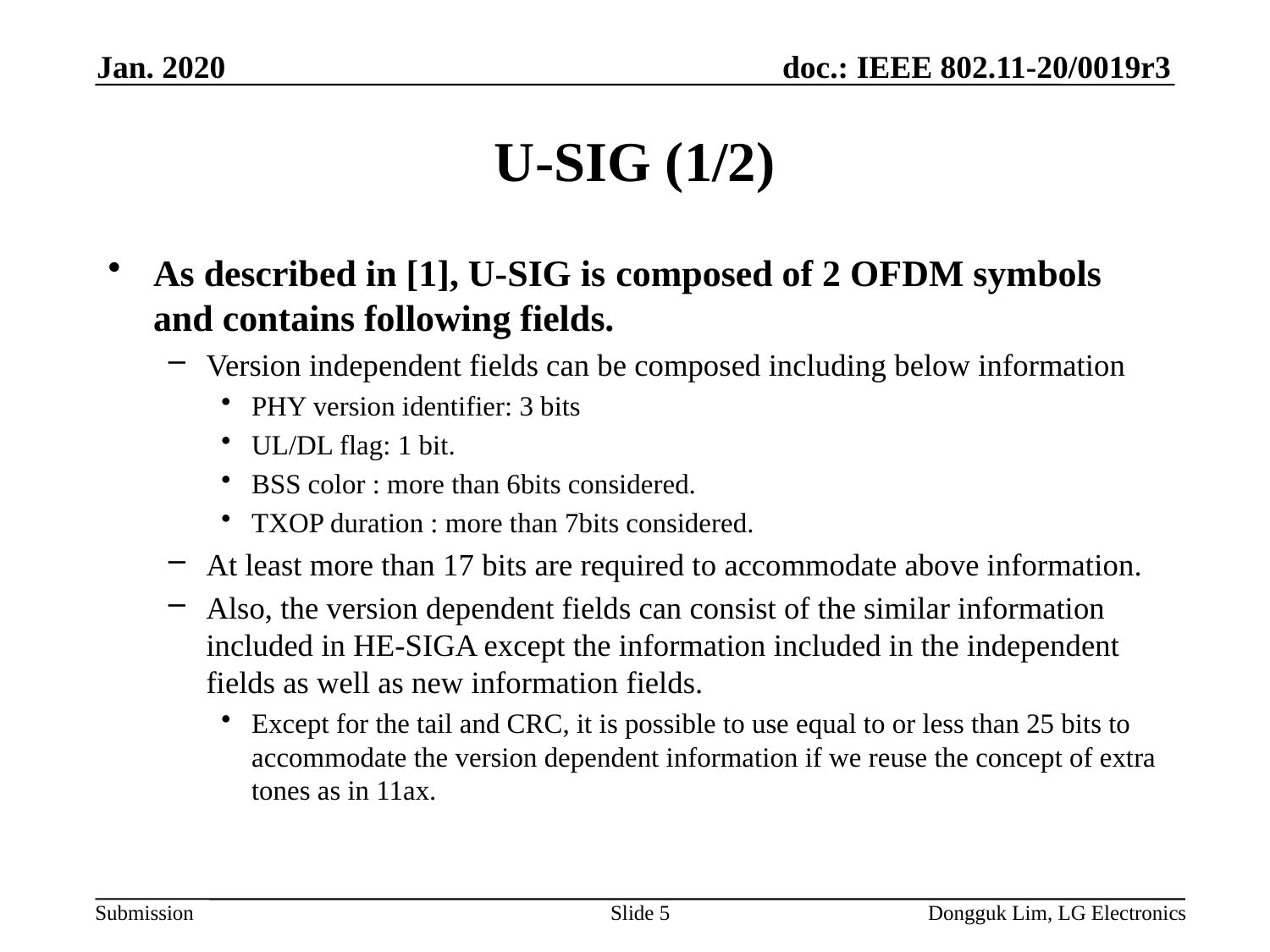

Jan. 2020
# U-SIG (1/2)
As described in [1], U-SIG is composed of 2 OFDM symbols and contains following fields.
Version independent fields can be composed including below information
PHY version identifier: 3 bits
UL/DL flag: 1 bit.
BSS color : more than 6bits considered.
TXOP duration : more than 7bits considered.
At least more than 17 bits are required to accommodate above information.
Also, the version dependent fields can consist of the similar information included in HE-SIGA except the information included in the independent fields as well as new information fields.
Except for the tail and CRC, it is possible to use equal to or less than 25 bits to accommodate the version dependent information if we reuse the concept of extra tones as in 11ax.

Slide 5
Dongguk Lim, LG Electronics